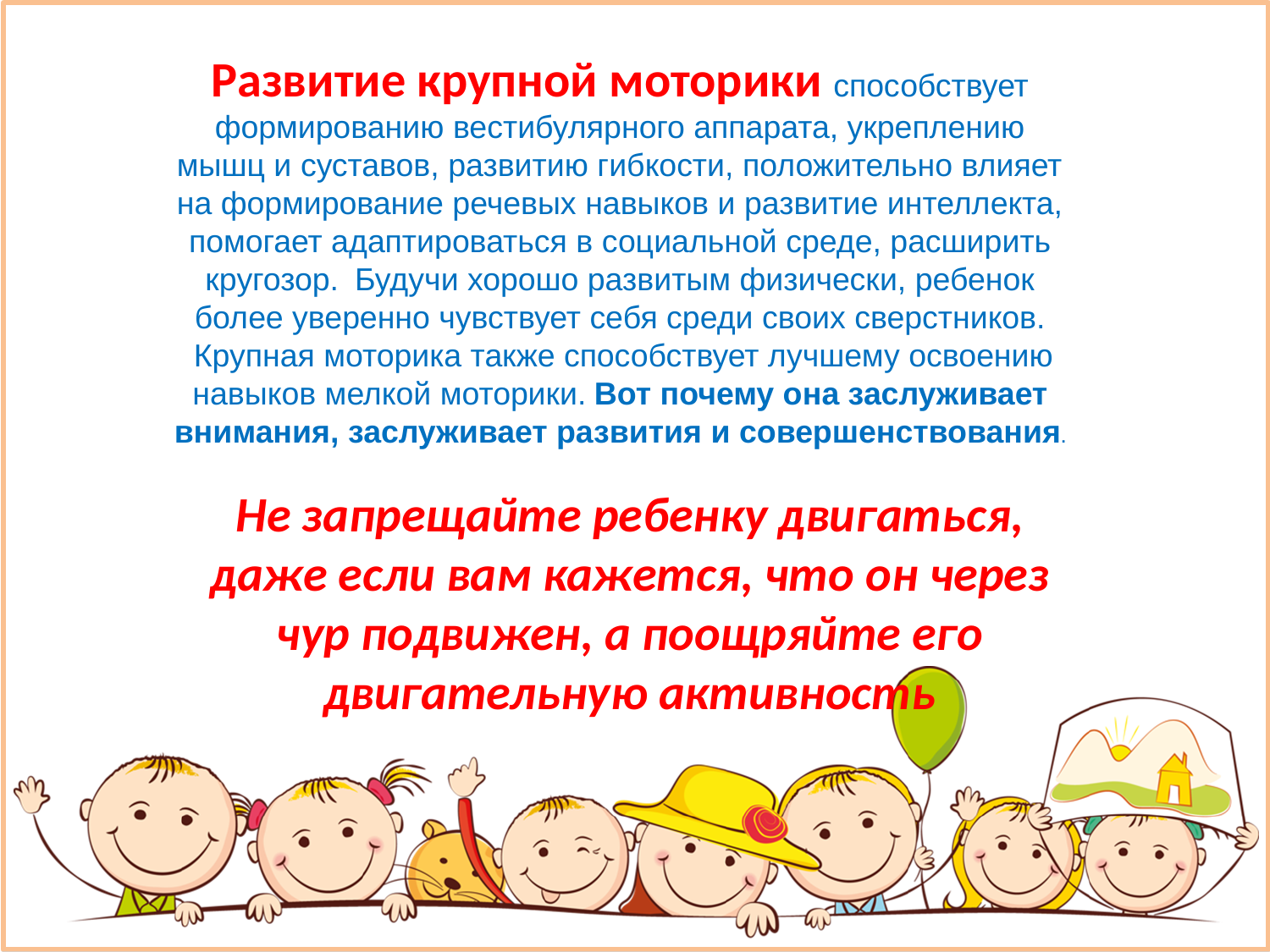

Развитие крупной моторики способствует формированию вестибулярного аппарата, укреплению мышц и суставов, развитию гибкости, положительно влияет на формирование речевых навыков и развитие интеллекта, помогает адаптироваться в социальной среде, расширить кругозор.  Будучи хорошо развитым физически, ребенок более уверенно чувствует себя среди своих сверстников.  Крупная моторика также способствует лучшему освоению навыков мелкой моторики. Вот почему она заслуживает внимания, заслуживает развития и совершенствования.
Не запрещайте ребенку двигаться, даже если вам кажется, что он через чур подвижен, а поощряйте его двигательную активность